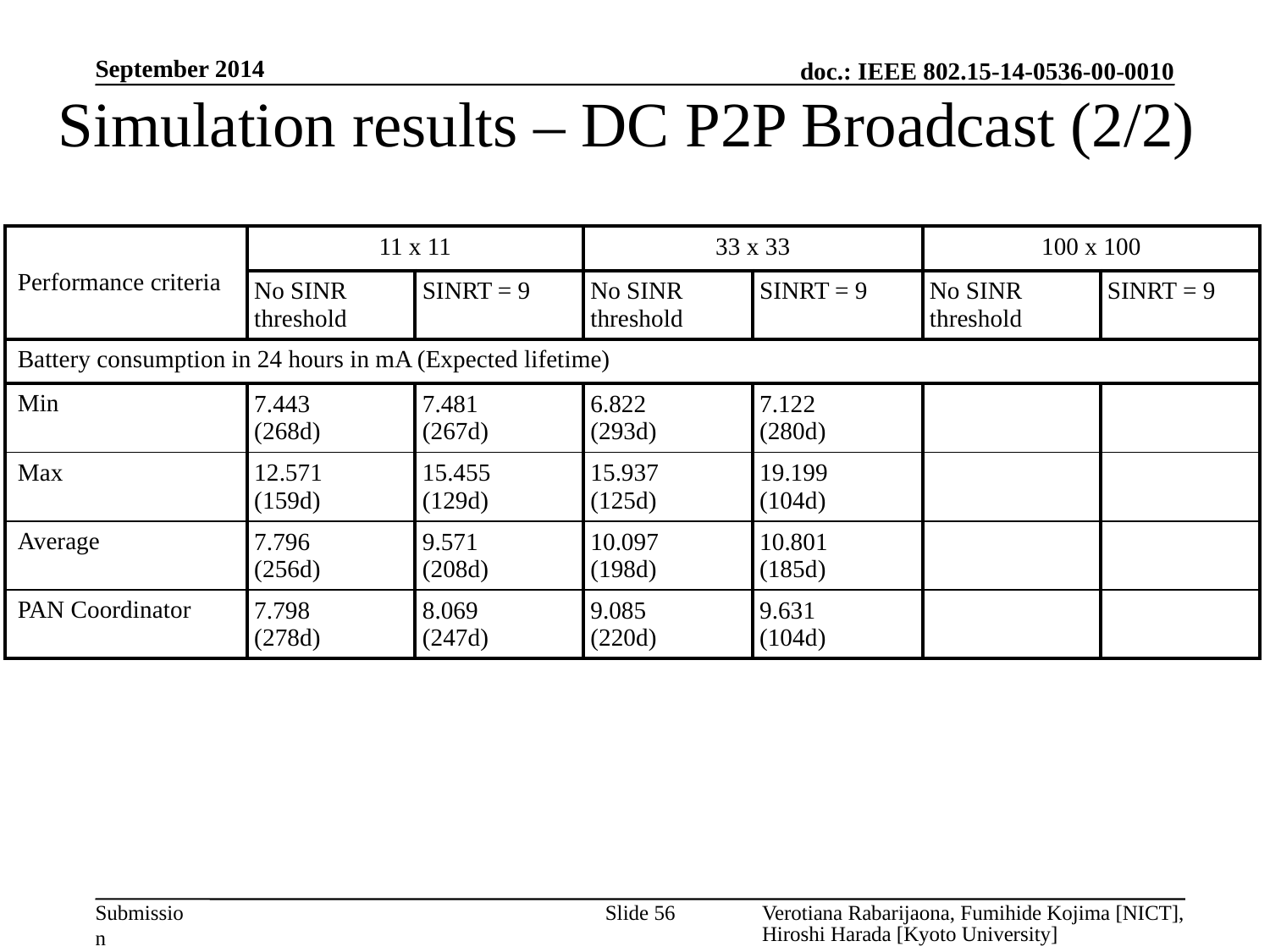

September 2014
# Simulation results – DC P2P Broadcast (2/2)
| Performance criteria | 11 x 11 |  | 33 x 33 |  | 100 x 100 |  |
| --- | --- | --- | --- | --- | --- | --- |
|  | No SINR threshold | SINRT = 9 | No SINR threshold | SINRT = 9 | No SINR threshold | SINRT = 9 |
| Battery consumption in 24 hours in mA (Expected lifetime) |  |  |  |  |  |  |
| Min | 7.443 (268d) | 7.481 (267d) | 6.822 (293d) | 7.122 (280d) |  |  |
| Max | 12.571 (159d) | 15.455 (129d) | 15.937 (125d) | 19.199 (104d) |  |  |
| Average | 7.796 (256d) | 9.571 (208d) | 10.097 (198d) | 10.801 (185d) |  |  |
| PAN Coordinator | 7.798 (278d) | 8.069 (247d) | 9.085 (220d) | 9.631 (104d) |  |  |
Slide 56
Verotiana Rabarijaona, Fumihide Kojima [NICT], Hiroshi Harada [Kyoto University]